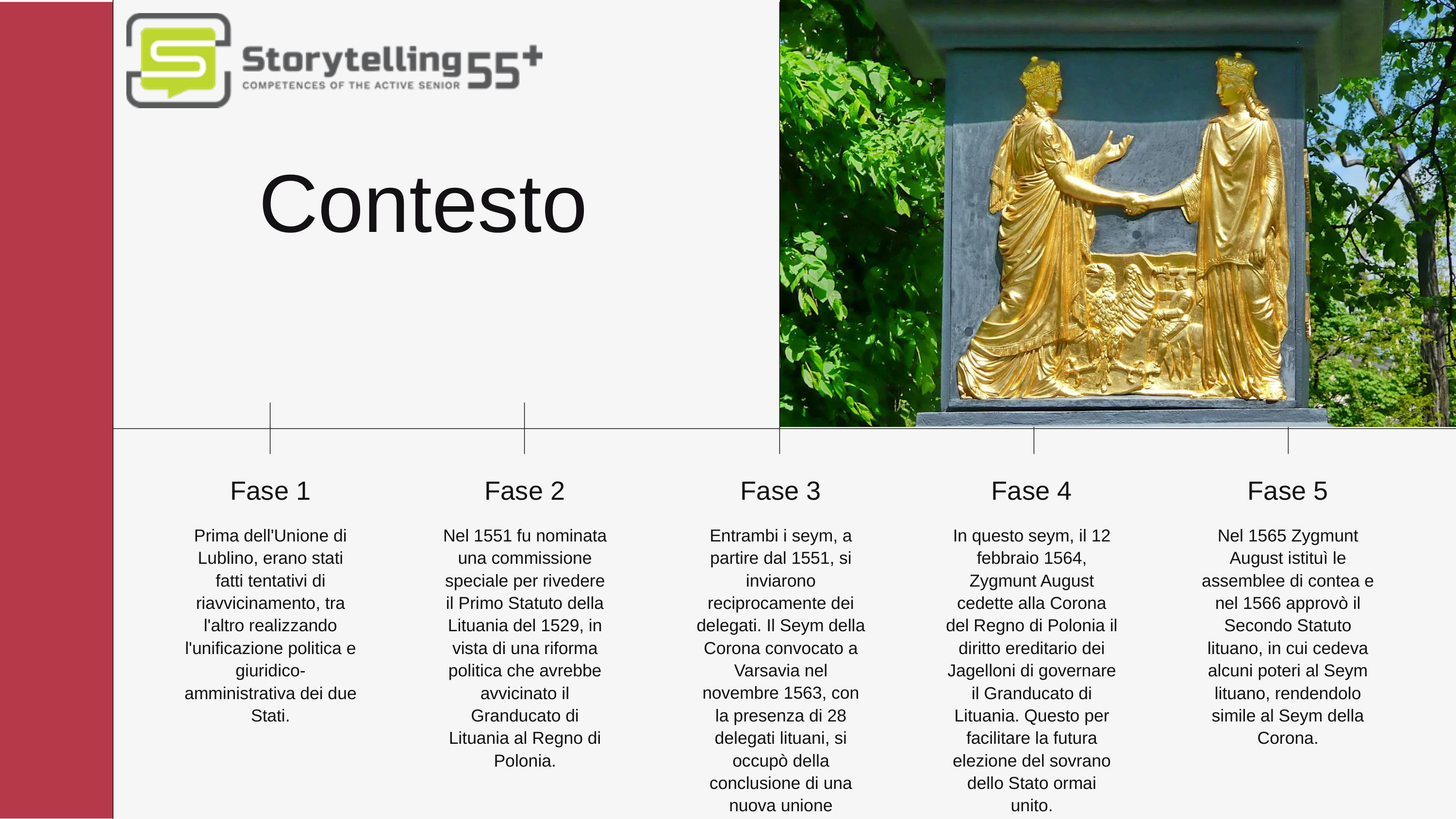

Contesto

Fase 1
Prima dell'Unione di Lublino, erano stati fatti tentativi di riavvicinamento, tra l'altro realizzando l'unificazione politica e giuridico-amministrativa dei due Stati.
Fase 2
Nel 1551 fu nominata una commissione speciale per rivedere il Primo Statuto della Lituania del 1529, in vista di una riforma politica che avrebbe avvicinato il Granducato di Lituania al Regno di Polonia.
Fase 3
Entrambi i seym, a partire dal 1551, si inviarono reciprocamente dei delegati. Il Seym della Corona convocato a Varsavia nel novembre 1563, con la presenza di 28 delegati lituani, si occupò della conclusione di una nuova unione polacco-lituana.
Fase 4
In questo seym, il 12 febbraio 1564, Zygmunt August cedette alla Corona del Regno di Polonia il diritto ereditario dei Jagelloni di governare il Granducato di Lituania. Questo per facilitare la futura elezione del sovrano dello Stato ormai unito.
Fase 5
Nel 1565 Zygmunt August istituì le assemblee di contea e nel 1566 approvò il Secondo Statuto lituano, in cui cedeva alcuni poteri al Seym lituano, rendendolo simile al Seym della Corona.